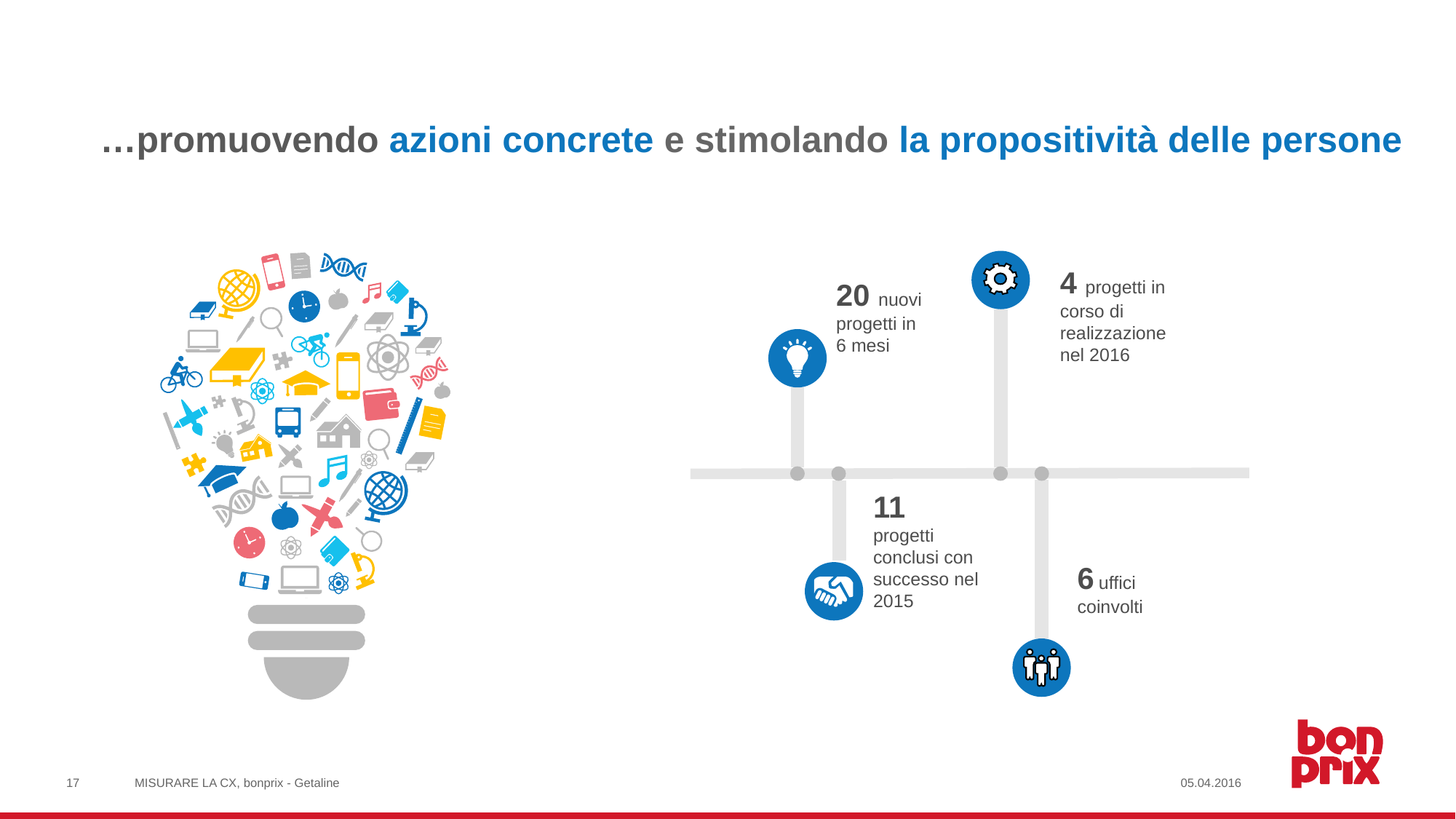

# …promuovendo azioni concrete e stimolando la propositività delle persone

4 progetti in corso di realizzazione nel 2016

20 nuovi progetti in 6 mesi
11
progetti conclusi con successo nel 2015
6 uffici coinvolti

17
MISURARE LA CX, bonprix - Getaline
05.04.2016